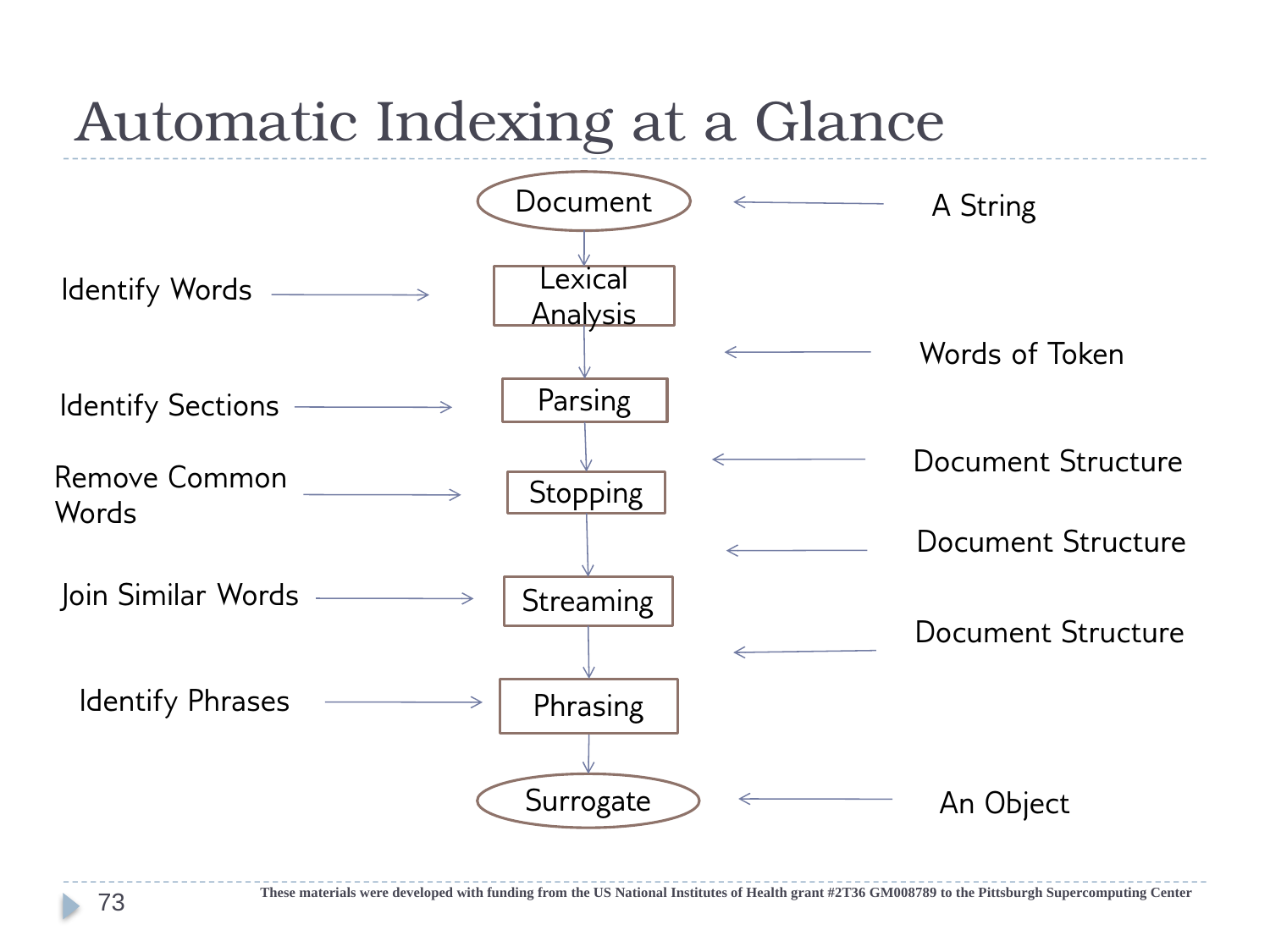

# Automatic Indexing at a Glance
Document
A String
Identify Words
Lexical Analysis
Words of Token
Parsing
Identify Sections
Document Structure
Remove Common Words
Stopping
Document Structure
Join Similar Words
Streaming
Document Structure
Identify Phrases
Phrasing
Surrogate
An Object

These materials were developed with funding from the US National Institutes of Health grant #2T36 GM008789 to the Pittsburgh Supercomputing Center
73